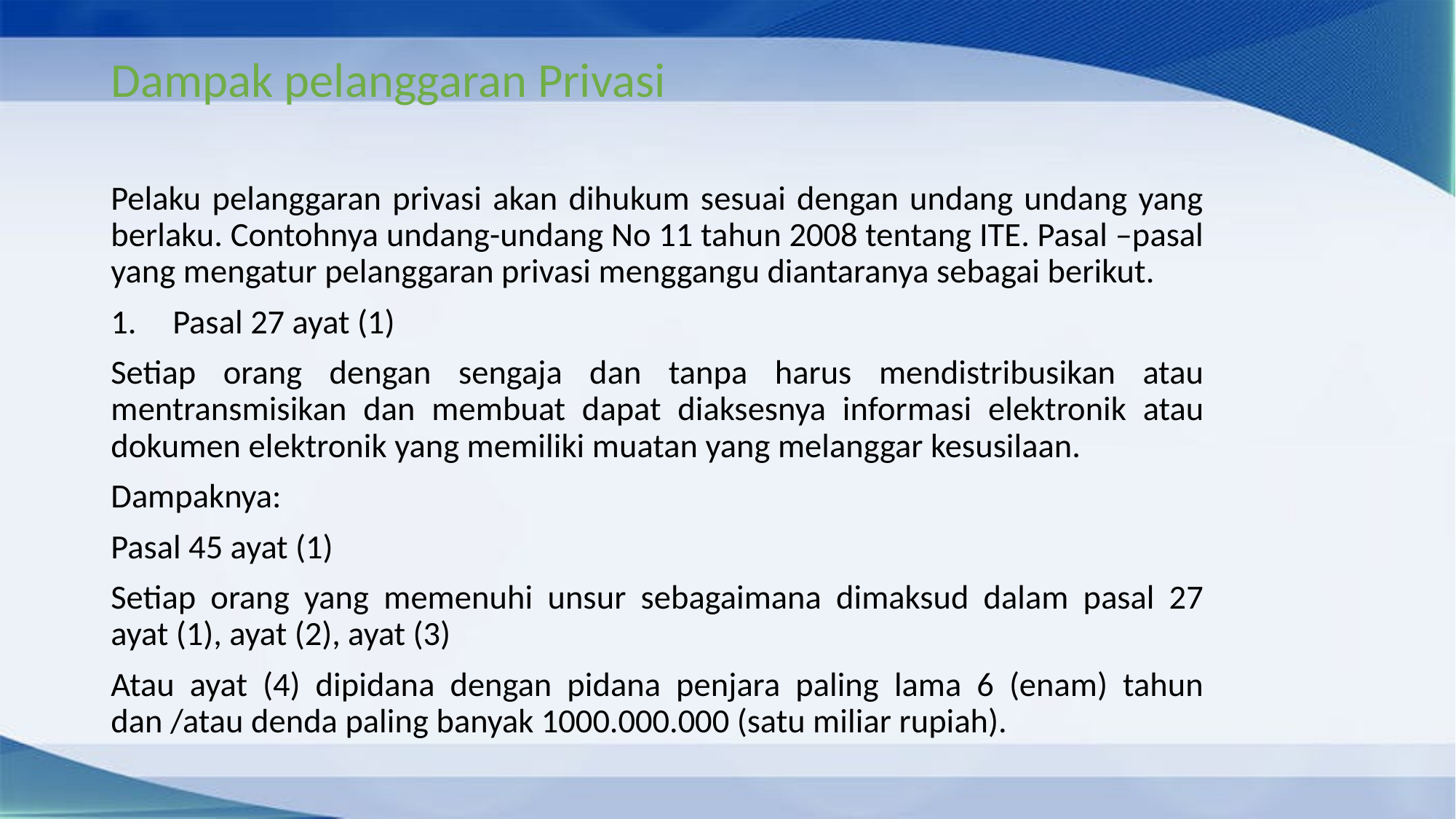

# Dampak pelanggaran Privasi
Pelaku pelanggaran privasi akan dihukum sesuai dengan undang undang yang berlaku. Contohnya undang-undang No 11 tahun 2008 tentang ITE. Pasal –pasal yang mengatur pelanggaran privasi menggangu diantaranya sebagai berikut.
Pasal 27 ayat (1)
Setiap orang dengan sengaja dan tanpa harus mendistribusikan atau mentransmisikan dan membuat dapat diaksesnya informasi elektronik atau dokumen elektronik yang memiliki muatan yang melanggar kesusilaan.
Dampaknya:
Pasal 45 ayat (1)
Setiap orang yang memenuhi unsur sebagaimana dimaksud dalam pasal 27 ayat (1), ayat (2), ayat (3)
Atau ayat (4) dipidana dengan pidana penjara paling lama 6 (enam) tahun dan /atau denda paling banyak 1000.000.000 (satu miliar rupiah).